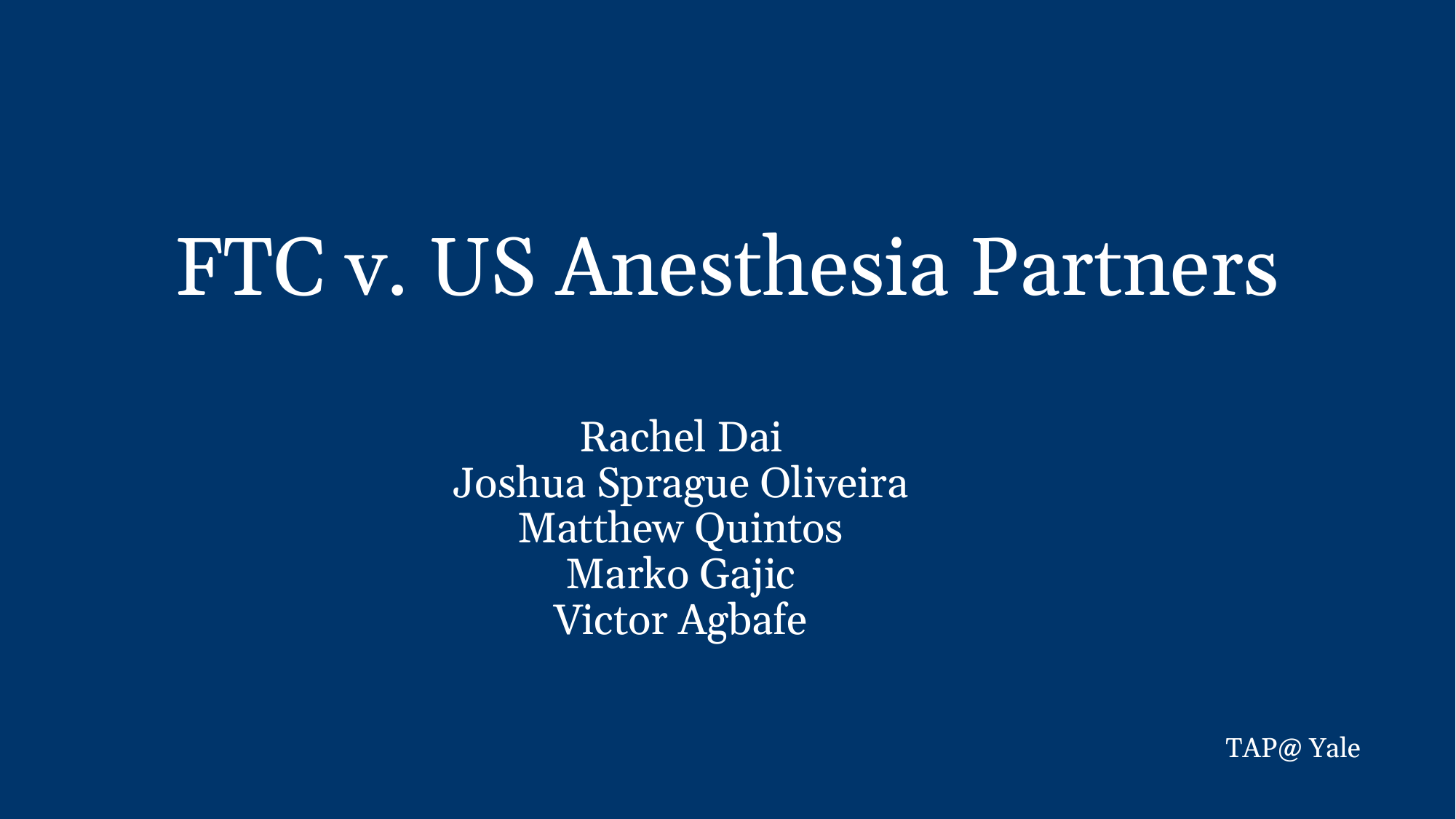

FTC v. US Anesthesia Partners
Rachel Dai
Joshua Sprague Oliveira
Matthew Quintos
Marko Gajic
Victor Agbafe

TAP@ Yale